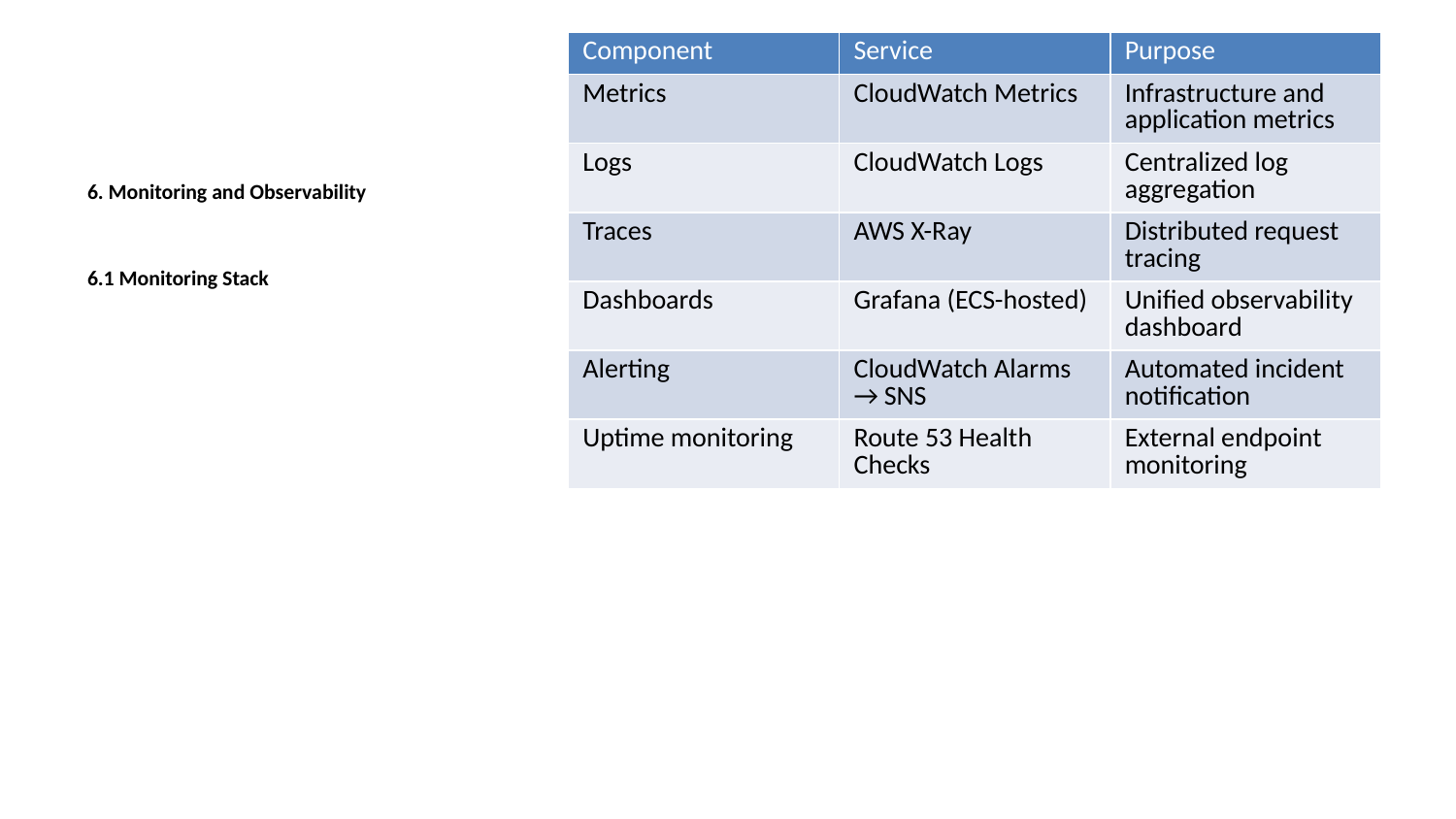

| Component | Service | Purpose |
| --- | --- | --- |
| Metrics | CloudWatch Metrics | Infrastructure and application metrics |
| Logs | CloudWatch Logs | Centralized log aggregation |
| Traces | AWS X-Ray | Distributed request tracing |
| Dashboards | Grafana (ECS-hosted) | Unified observability dashboard |
| Alerting | CloudWatch Alarms → SNS | Automated incident notification |
| Uptime monitoring | Route 53 Health Checks | External endpoint monitoring |
6. Monitoring and Observability
6.1 Monitoring Stack